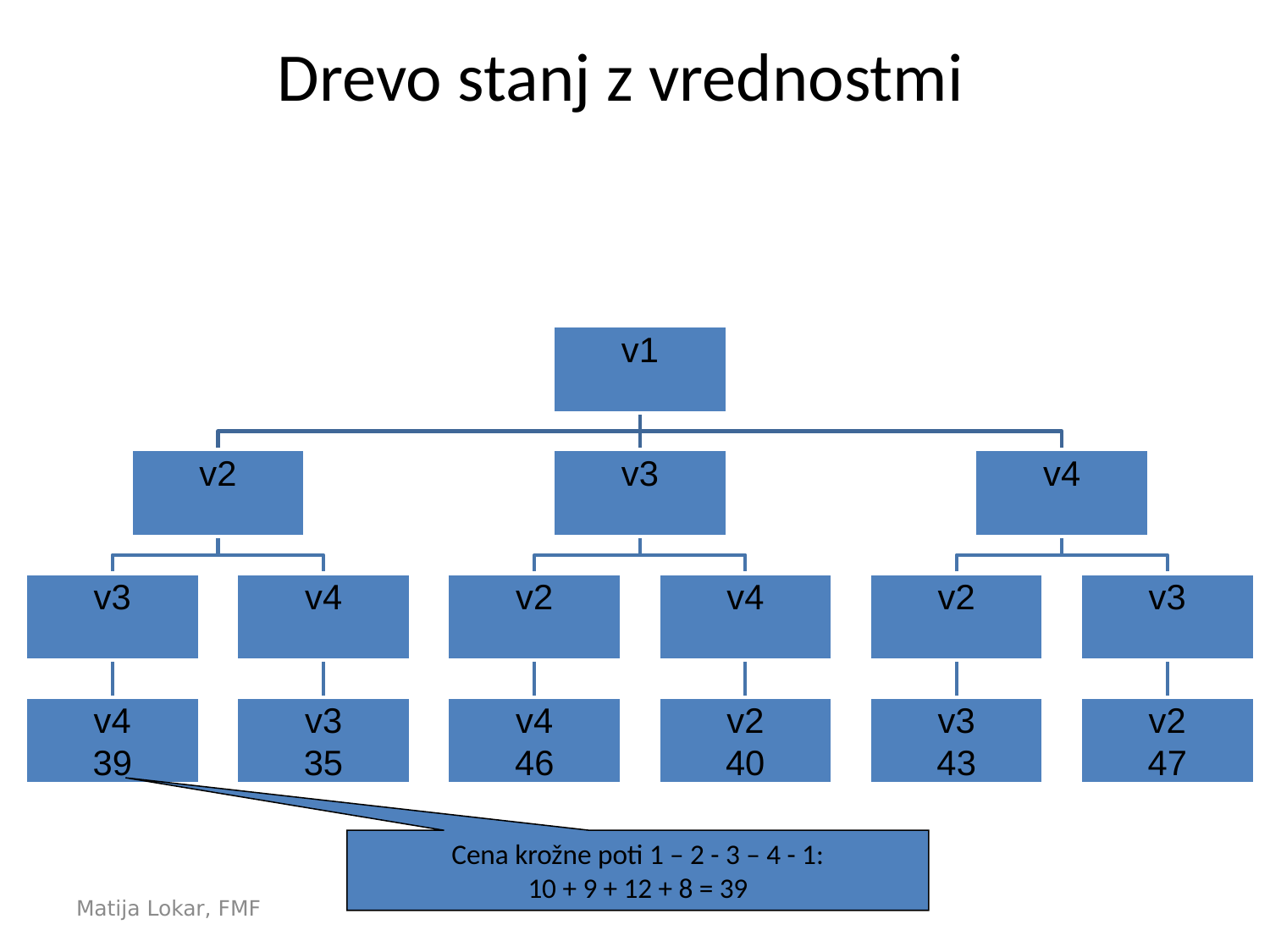

# Drevo stanj z vrednostmi
v1

v2

v3

v4
39
v4

v3
35
v3

v2

v4
46
v4

v2
40
v4

v2

v3
43
v3

v2
47
Cena krožne poti 1 – 2 - 3 – 4 - 1:
10 + 9 + 12 + 8 = 39
Matija Lokar, FMF